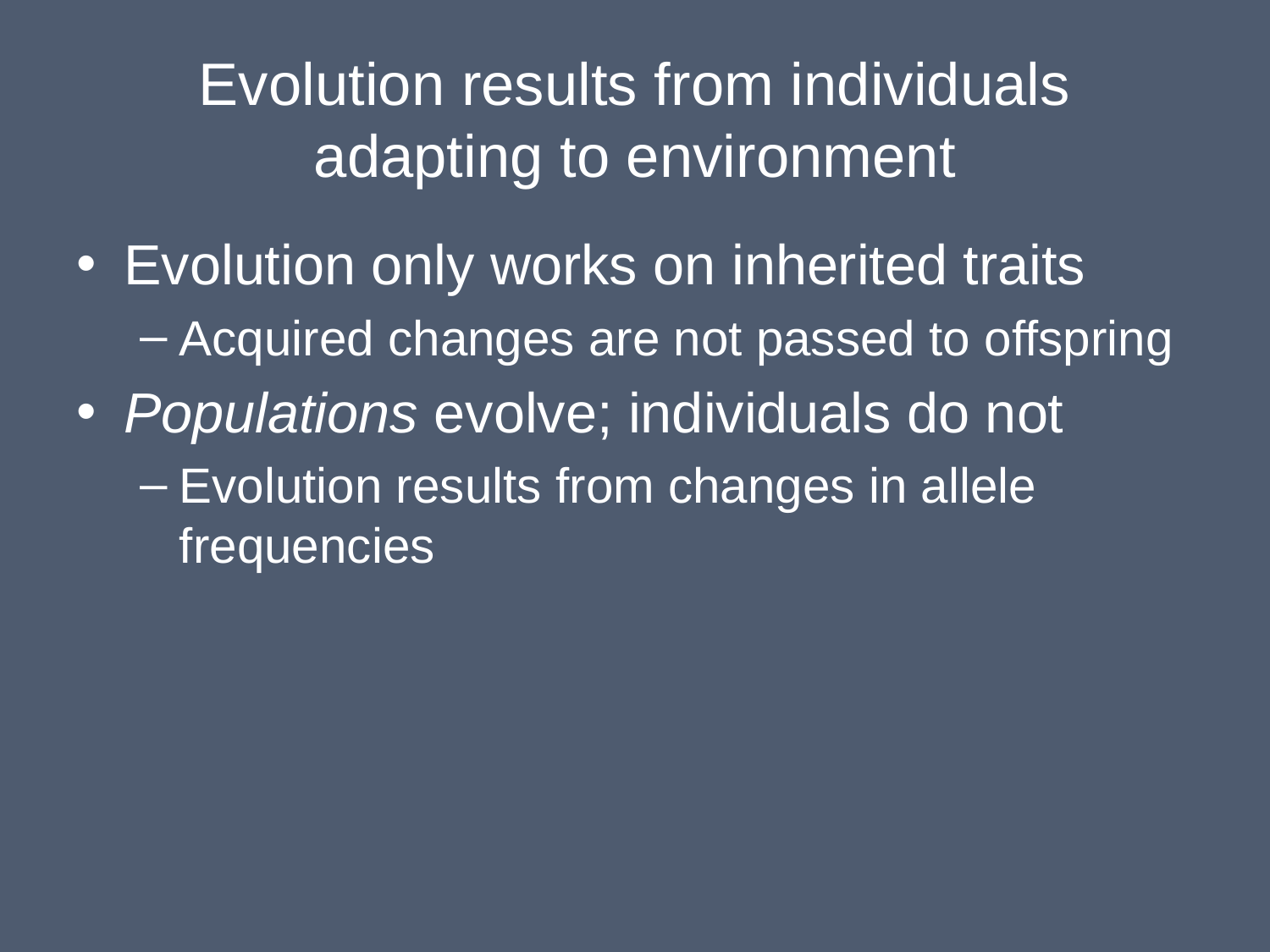

# Evolution results from individuals adapting to environment
Evolution only works on inherited traits
Acquired changes are not passed to offspring
Populations evolve; individuals do not
Evolution results from changes in allele frequencies